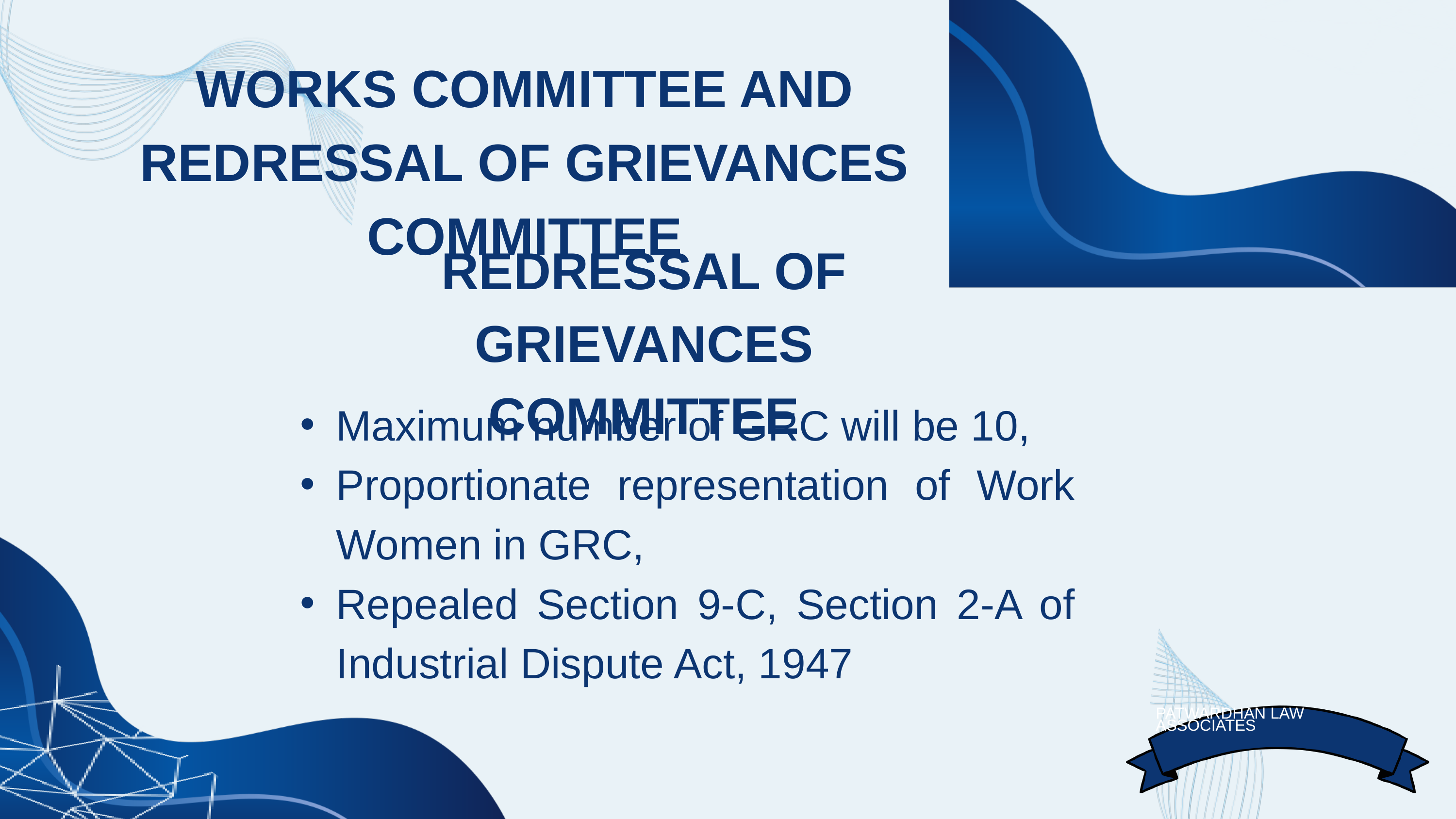

WORKS COMMITTEE AND REDRESSAL OF GRIEVANCES COMMITTEE
REDRESSAL OF GRIEVANCES COMMITTEE
Maximum number of GRC will be 10,
Proportionate representation of Work Women in GRC,
Repealed Section 9-C, Section 2-A of Industrial Dispute Act, 1947

PATWARDHAN LAW ASSOCIATES